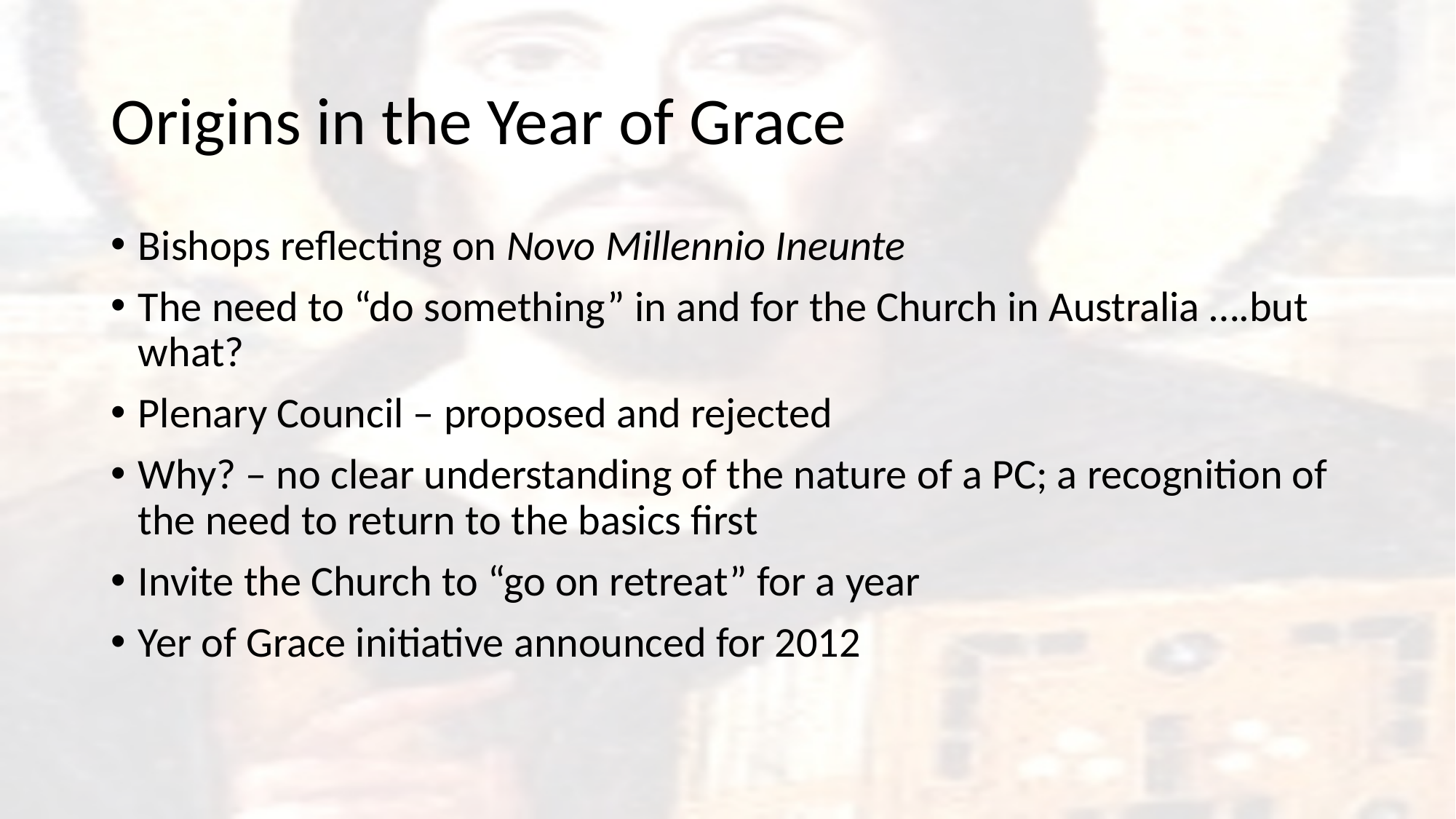

# Origins in the Year of Grace
Bishops reflecting on Novo Millennio Ineunte
The need to “do something” in and for the Church in Australia ….but what?
Plenary Council – proposed and rejected
Why? – no clear understanding of the nature of a PC; a recognition of the need to return to the basics first
Invite the Church to “go on retreat” for a year
Yer of Grace initiative announced for 2012